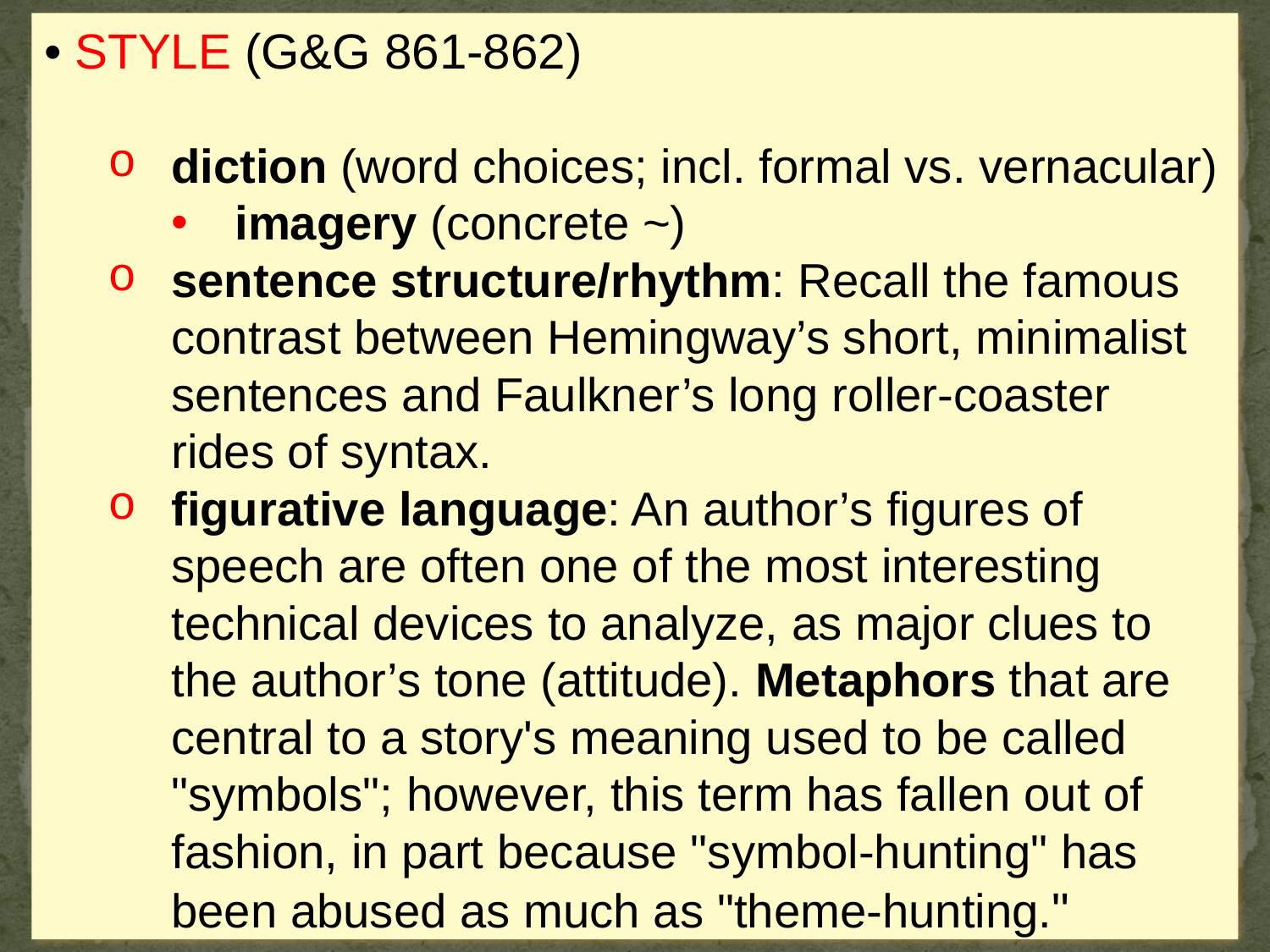

• STYLE (G&G 861-862)

diction (word choices; incl. formal vs. vernacular)
imagery (concrete ~)
sentence structure/rhythm: Recall the famous contrast between Hemingway’s short, minimalist sentences and Faulkner’s long roller-coaster rides of syntax.
figurative language: An author’s figures of speech are often one of the most interesting technical devices to analyze, as major clues to the author’s tone (attitude). Metaphors that are central to a story's meaning used to be called "symbols"; however, this term has fallen out of fashion, in part because "symbol-hunting" has been abused as much as "theme-hunting."